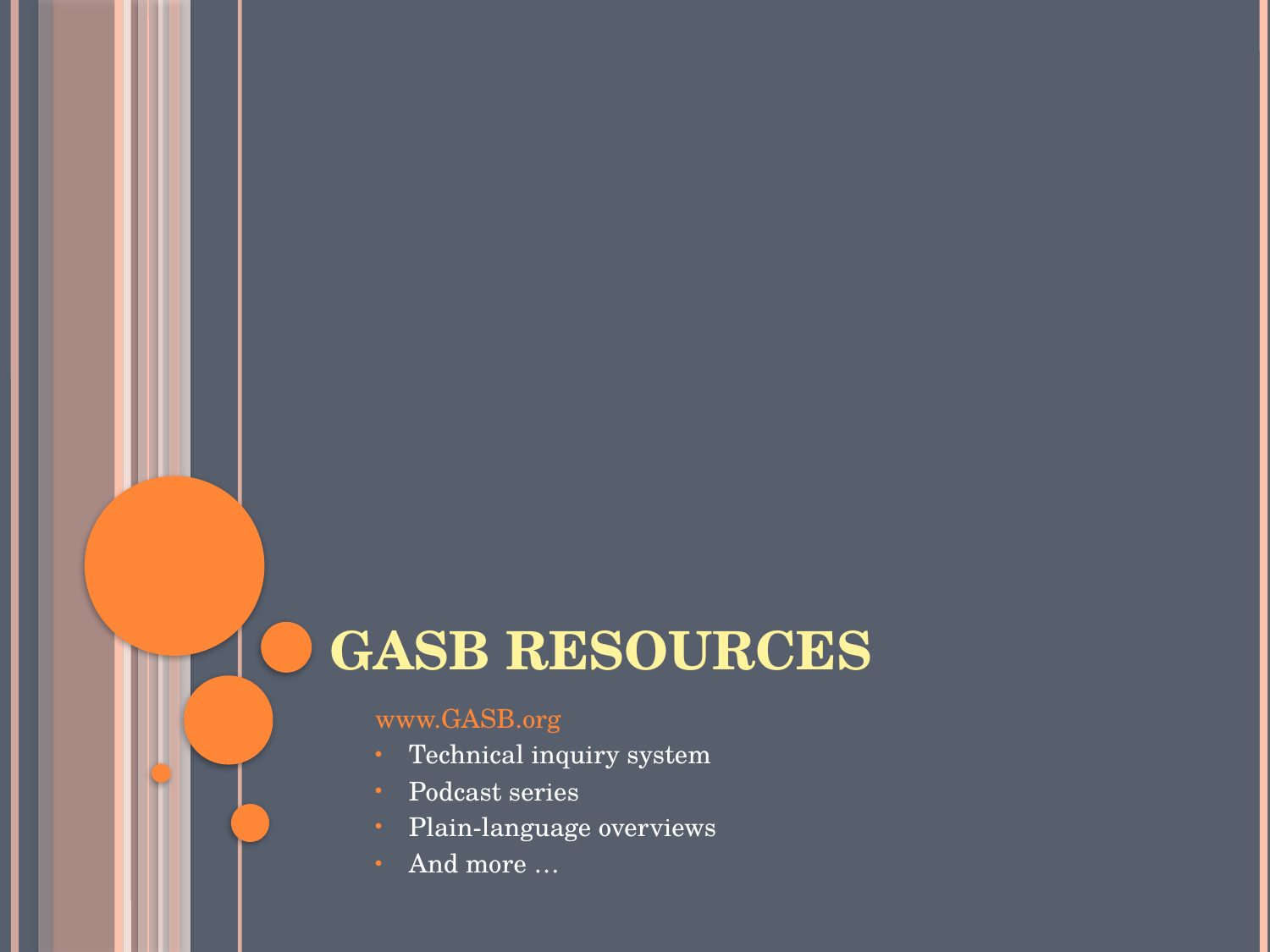

# GASB Resources

www.GASB.org
Technical inquiry system
Podcast series
Plain-language overviews
And more …